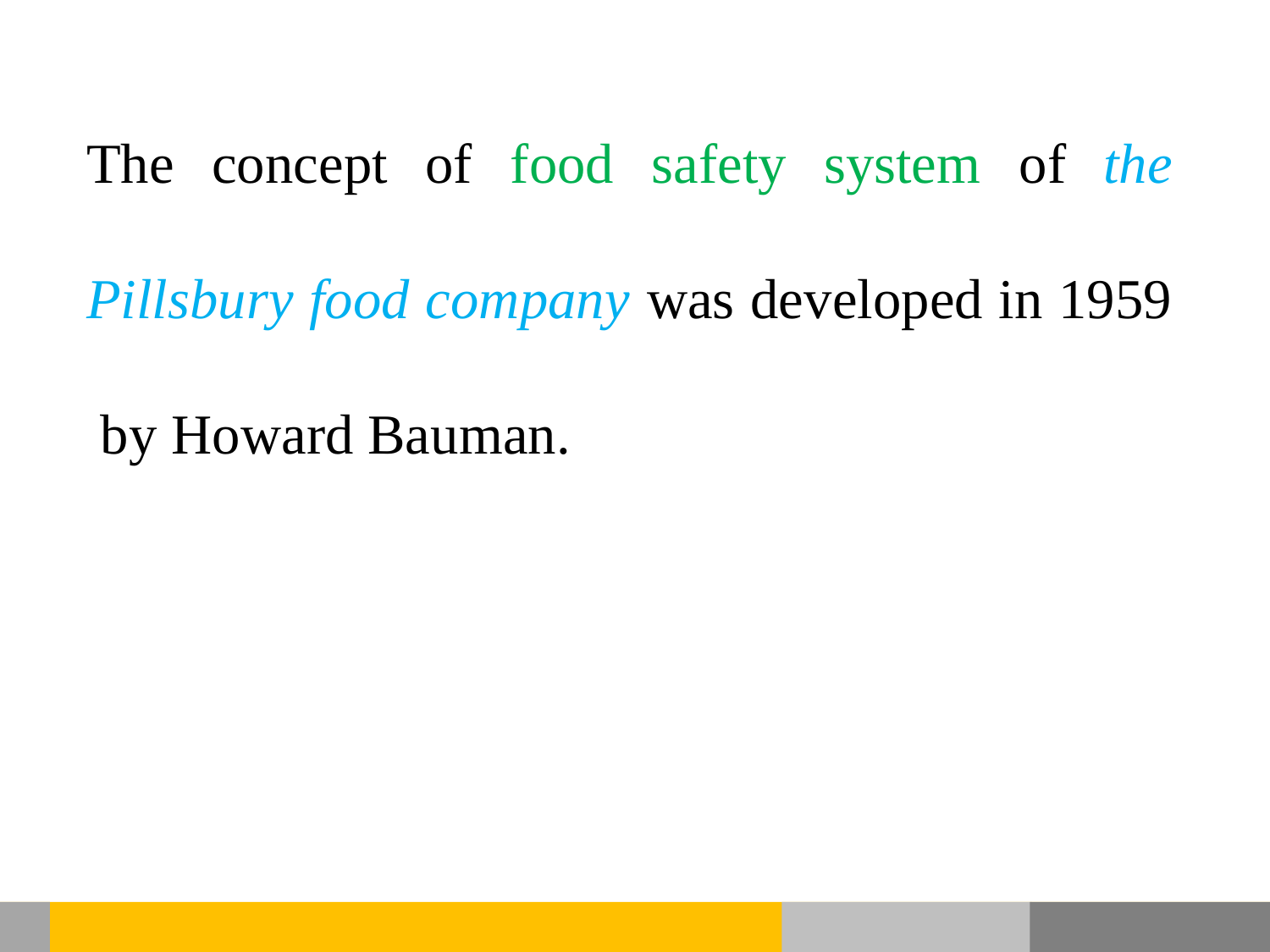

The concept of food safety system of the Pillsbury food company was developed in 1959  by Howard Bauman.